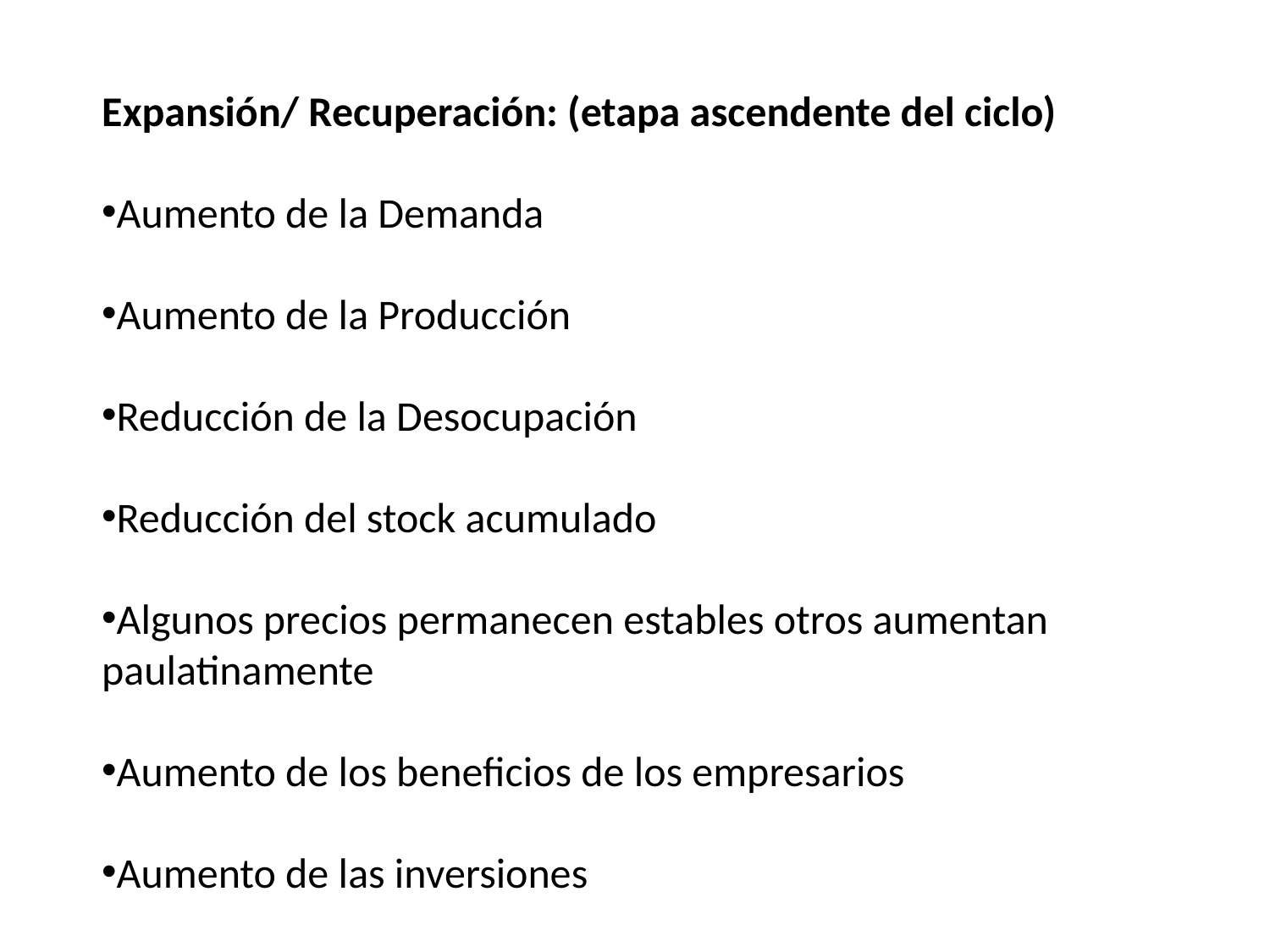

Expansión/ Recuperación: (etapa ascendente del ciclo)

Aumento de la Demanda

Aumento de la Producción

Reducción de la Desocupación

Reducción del stock acumulado

Algunos precios permanecen estables otros aumentan paulatinamente

Aumento de los beneficios de los empresarios

Aumento de las inversiones